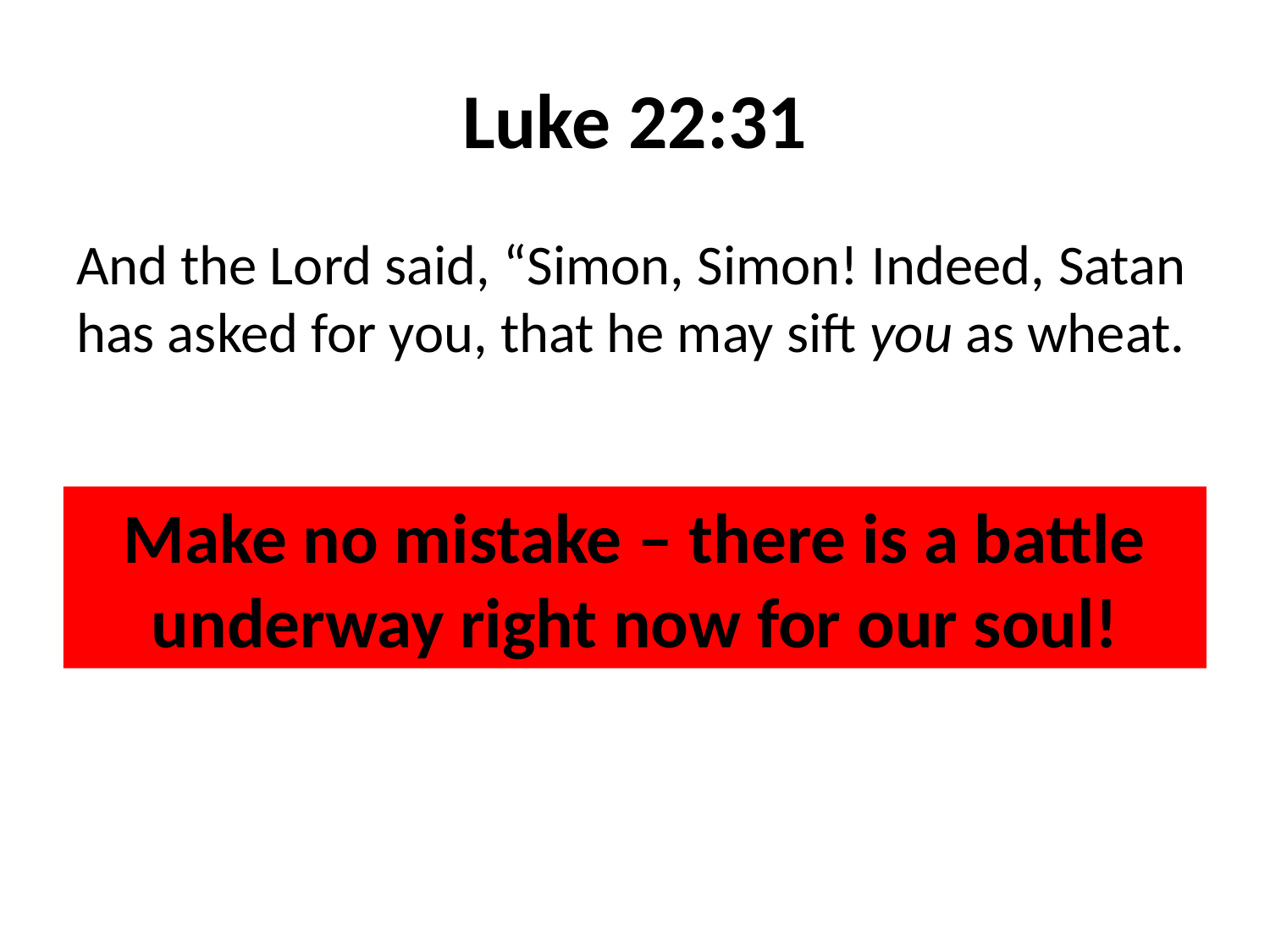

# Luke 22:31
And the Lord said, “Simon, Simon! Indeed, Satan has asked for you, that he may sift you as wheat.
Make no mistake – there is a battle underway right now for our soul!